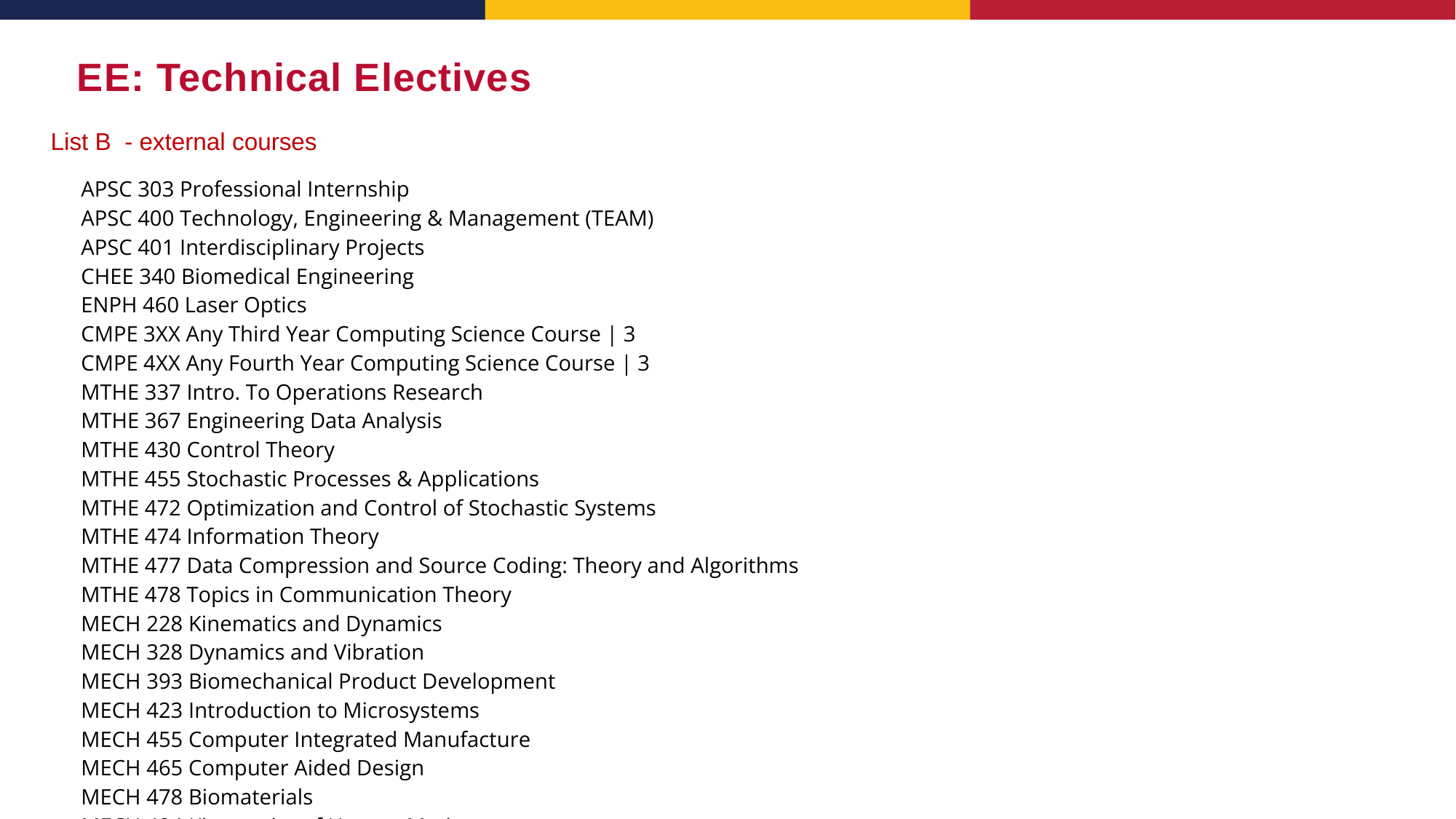

# EE: Technical Electives
 List B  - external courses
| APSC 303 Professional Internship APSC 400 Technology, Engineering & Management (TEAM) APSC 401 Interdisciplinary Projects  CHEE 340 Biomedical Engineering  ENPH 460 Laser Optics  CMPE 3XX Any Third Year Computing Science Course | 3 CMPE 4XX Any Fourth Year Computing Science Course | 3 MTHE 337 Intro. To Operations Research MTHE 367 Engineering Data Analysis MTHE 430 Control Theory  MTHE 455 Stochastic Processes & Applications MTHE 472 Optimization and Control of Stochastic Systems MTHE 474 Information Theory  MTHE 477 Data Compression and Source Coding: Theory and Algorithms MTHE 478 Topics in Communication Theory MECH 228 Kinematics and Dynamics MECH 328 Dynamics and Vibration  MECH 393 Biomechanical Product Development  MECH 423 Introduction to Microsystems MECH 455 Computer Integrated Manufacture MECH 465 Computer Aided Design  MECH 478 Biomaterials MECH 494 Kinematics of Human Motion MINE 472 Mining Systems, Automation, and Robotics |
| --- |
|  |
| --- |